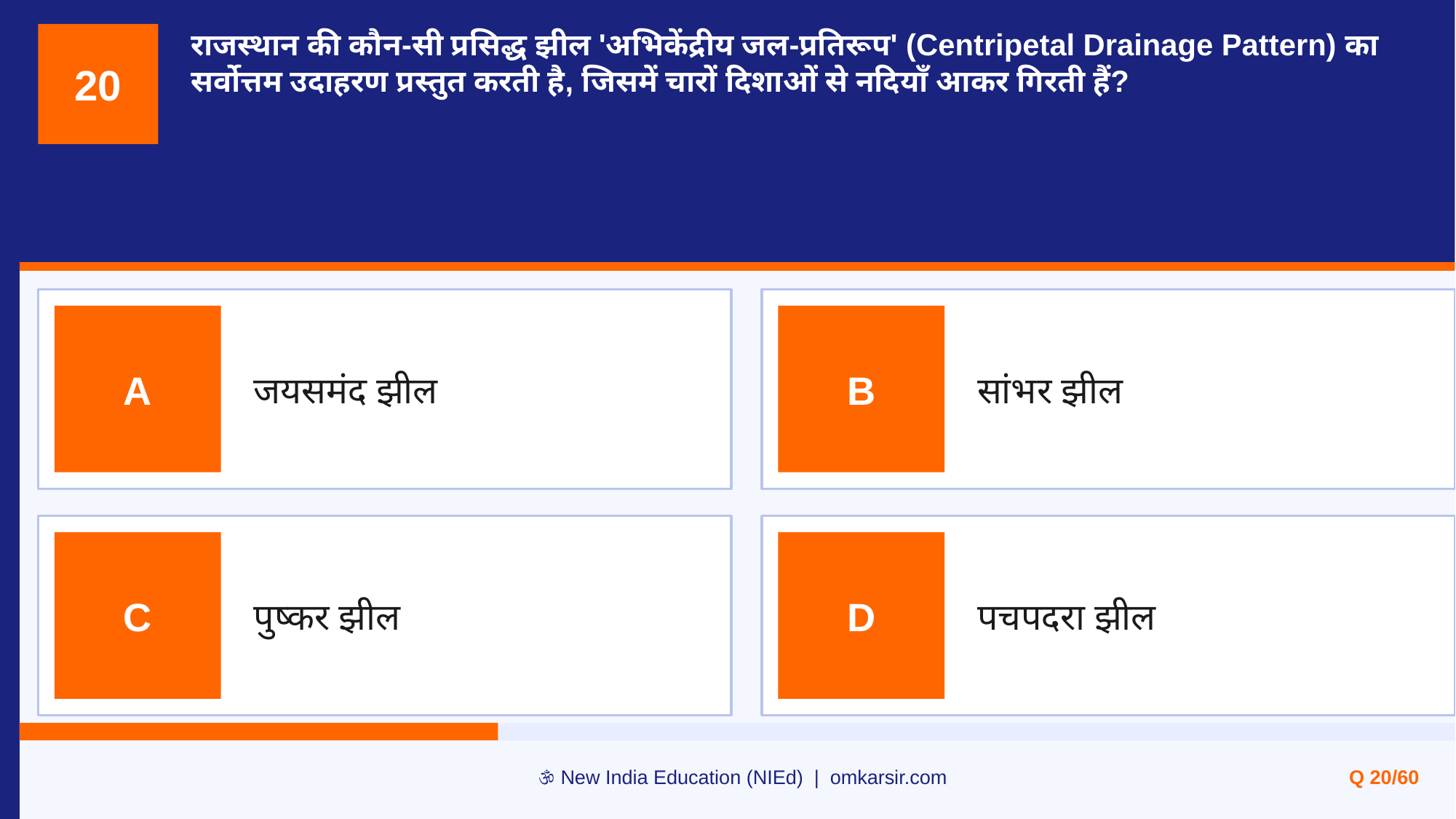

राजस्थान की कौन-सी प्रसिद्ध झील 'अभिकेंद्रीय जल-प्रतिरूप' (Centripetal Drainage Pattern) का सर्वोत्तम उदाहरण प्रस्तुत करती है, जिसमें चारों दिशाओं से नदियाँ आकर गिरती हैं?
20

जयसमंद झील
सांभर झील
A
B

पुष्कर झील
पचपदरा झील
C
D

🕉️ New India Education (NIEd)  |  omkarsir.com
Q 20/60